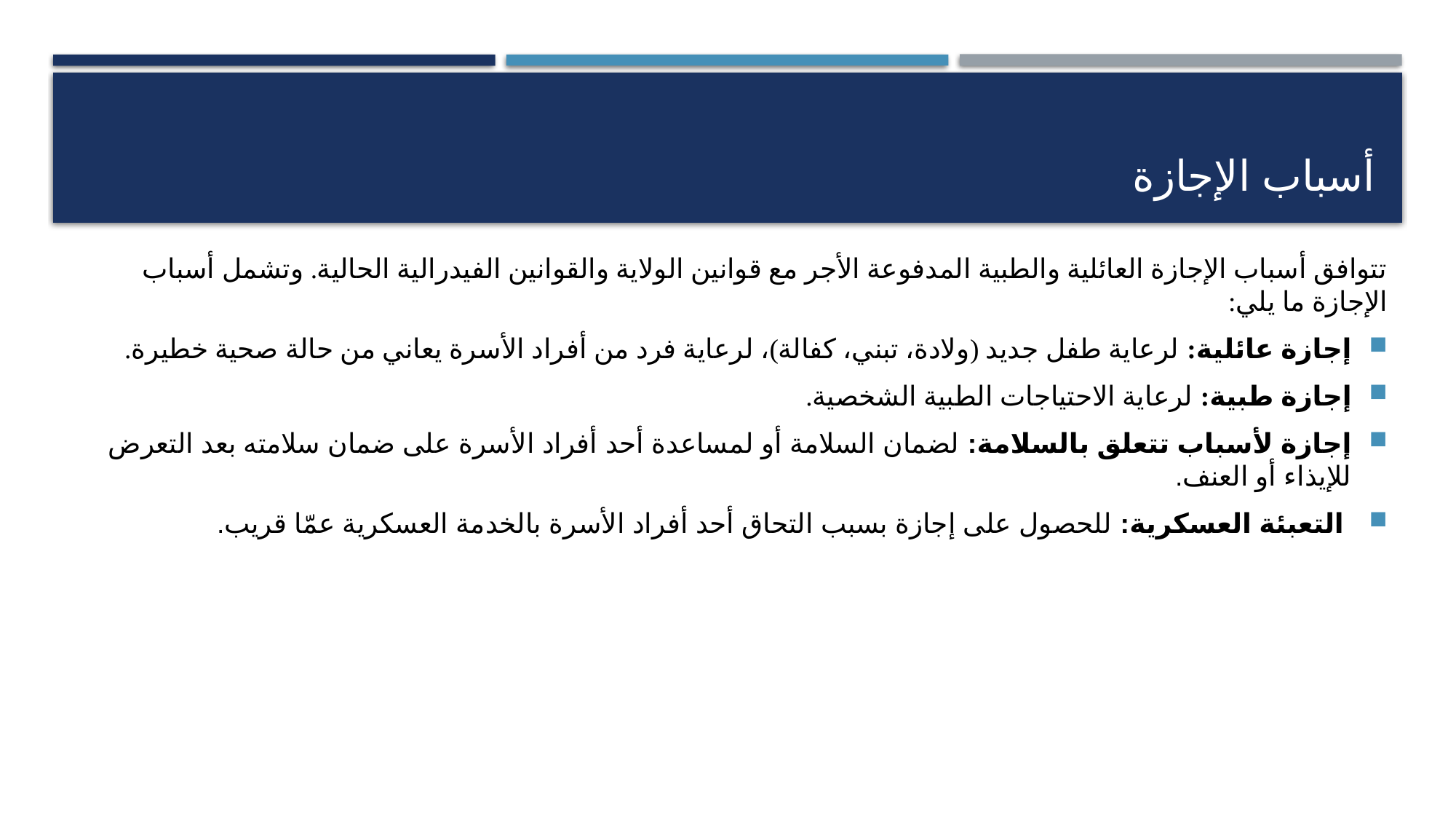

# أسباب الإجازة
تتوافق أسباب الإجازة العائلية والطبية المدفوعة الأجر مع قوانين الولاية والقوانين الفيدرالية الحالية. وتشمل أسباب الإجازة ما يلي:
إجازة عائلية: لرعاية طفل جديد (ولادة، تبني، كفالة)، لرعاية فرد من أفراد الأسرة يعاني من حالة صحية خطيرة.
إجازة طبية: لرعاية الاحتياجات الطبية الشخصية.
إجازة لأسباب تتعلق بالسلامة: لضمان السلامة أو لمساعدة أحد أفراد الأسرة على ضمان سلامته بعد التعرض للإيذاء أو العنف.
 التعبئة العسكرية: للحصول على إجازة بسبب التحاق أحد أفراد الأسرة بالخدمة العسكرية عمّا قريب.